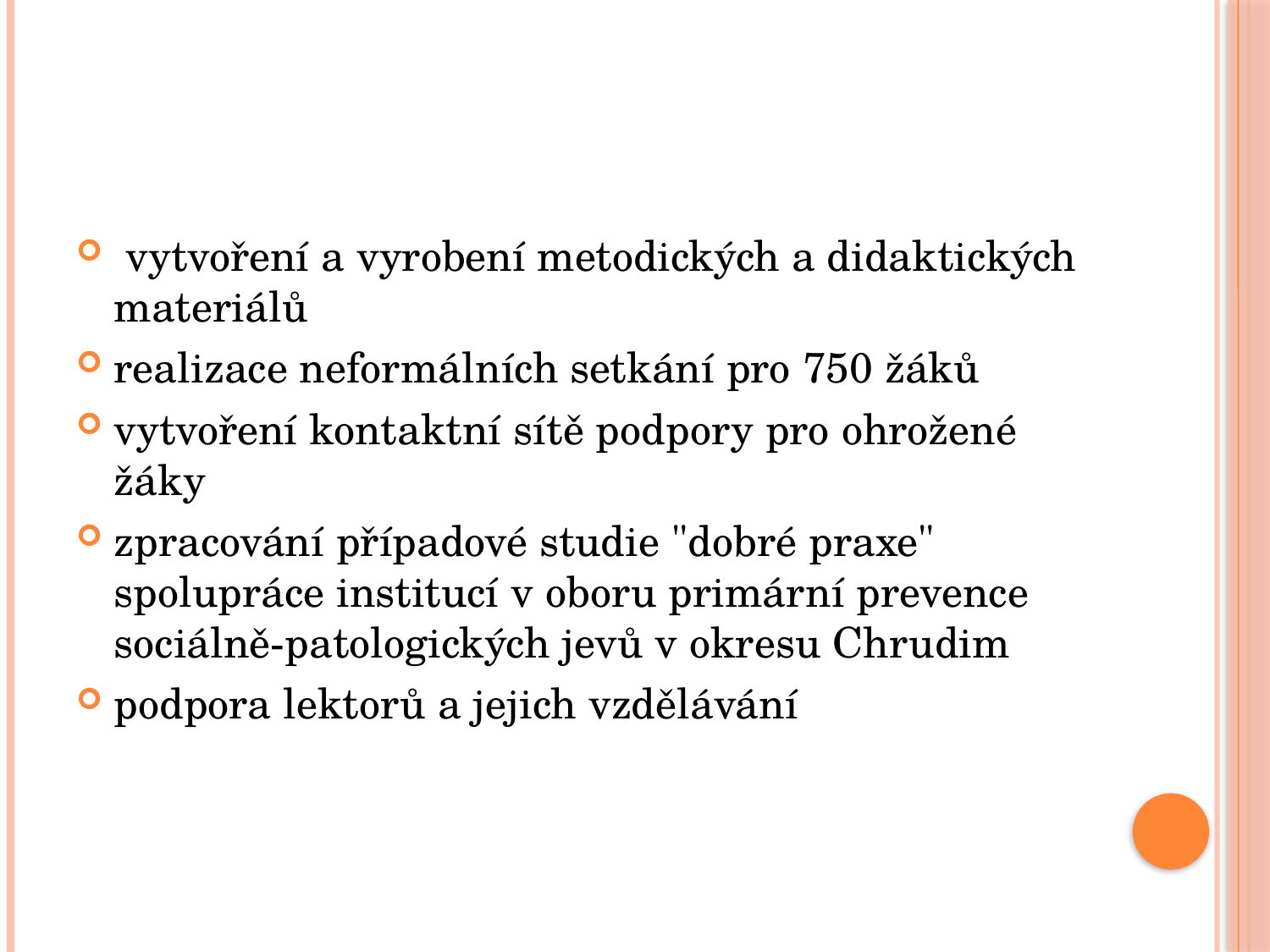

#
 vytvoření a vyrobení metodických a didaktických materiálů
realizace neformálních setkání pro 750 žáků
vytvoření kontaktní sítě podpory pro ohrožené žáky
zpracování případové studie "dobré praxe" spolupráce institucí v oboru primární prevence sociálně-patologických jevů v okresu Chrudim
podpora lektorů a jejich vzdělávání